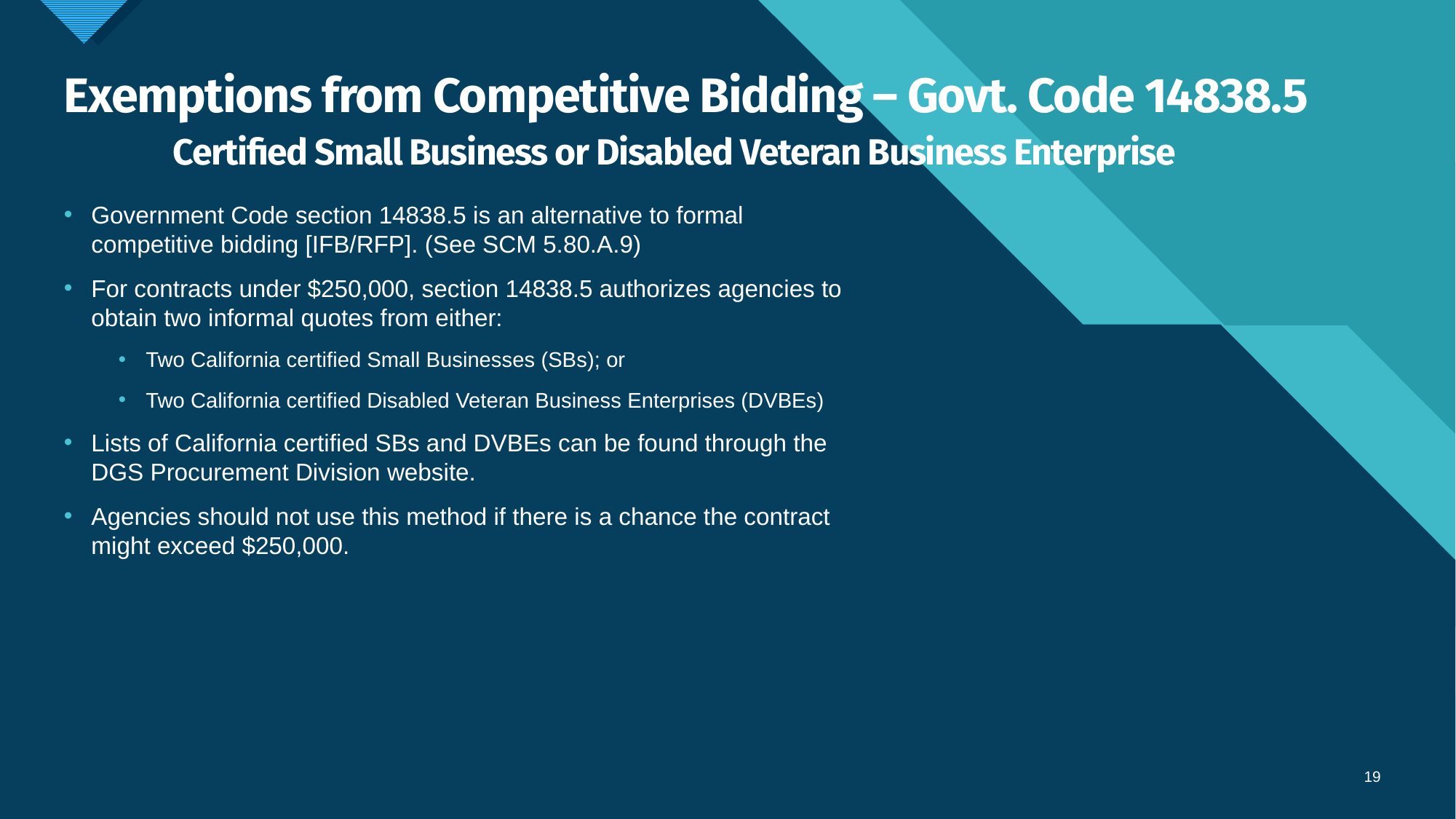

# Exemptions from Competitive Bidding – Govt. Code 14838.5 Certified Small Business or Disabled Veteran Business Enterprise
Government Code section 14838.5 is an alternative to formal competitive bidding [IFB/RFP]. (See SCM 5.80.A.9)
For contracts under $250,000, section 14838.5 authorizes agencies to obtain two informal quotes from either:
Two California certified Small Businesses (SBs); or
Two California certified Disabled Veteran Business Enterprises (DVBEs)
Lists of California certified SBs and DVBEs can be found through the DGS Procurement Division website.
Agencies should not use this method if there is a chance the contract might exceed $250,000.
19